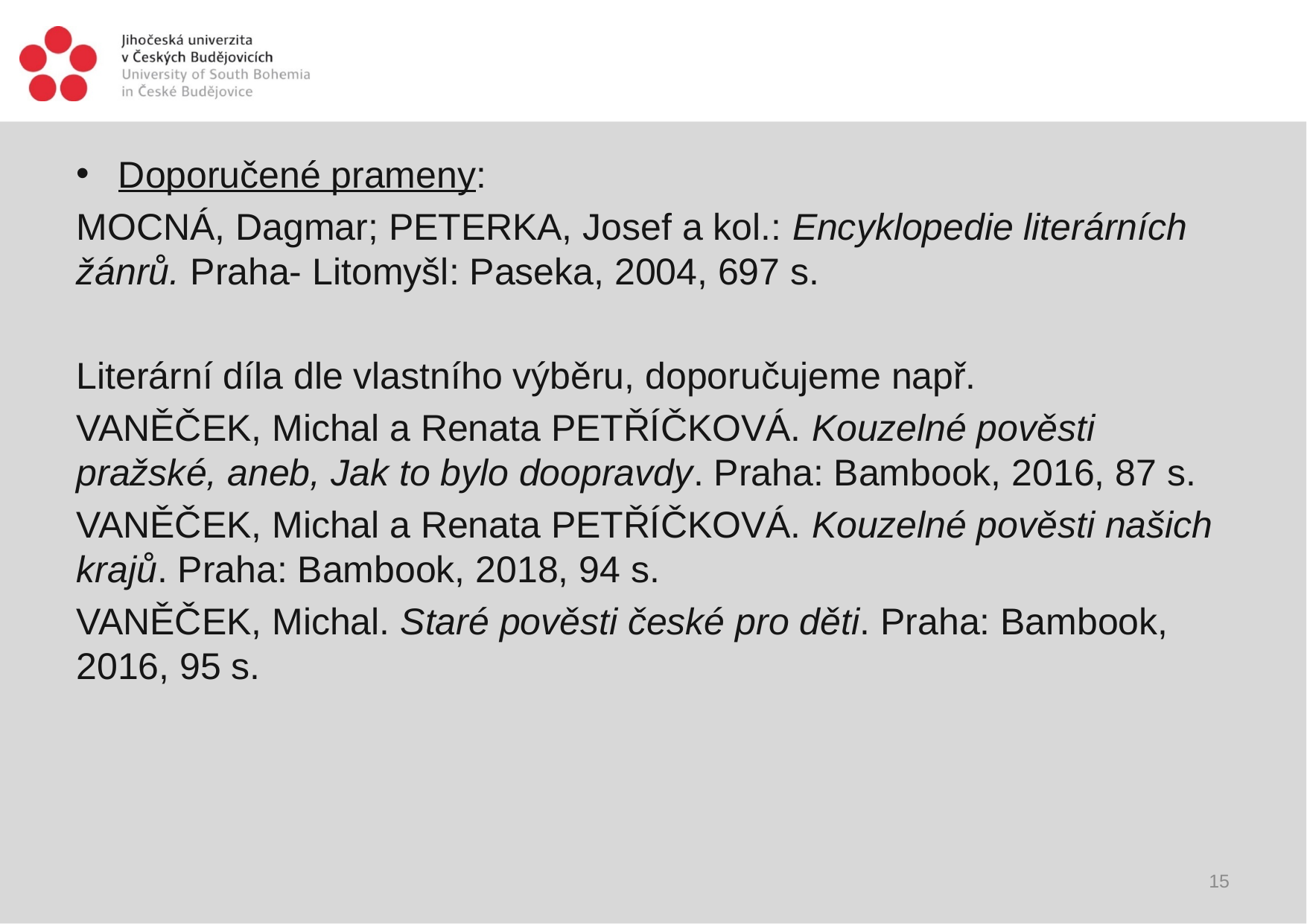

#
Doporučené prameny:
MOCNÁ, Dagmar; PETERKA, Josef a kol.: Encyklopedie literárních žánrů. Praha- Litomyšl: Paseka, 2004, 697 s.

Literární díla dle vlastního výběru, doporučujeme např.
VANĚČEK, Michal a Renata PETŘÍČKOVÁ. Kouzelné pověsti pražské, aneb, Jak to bylo doopravdy. Praha: Bambook, 2016, 87 s.
VANĚČEK, Michal a Renata PETŘÍČKOVÁ. Kouzelné pověsti našich krajů. Praha: Bambook, 2018, 94 s.
VANĚČEK, Michal. Staré pověsti české pro děti. Praha: Bambook, 2016, 95 s.

15